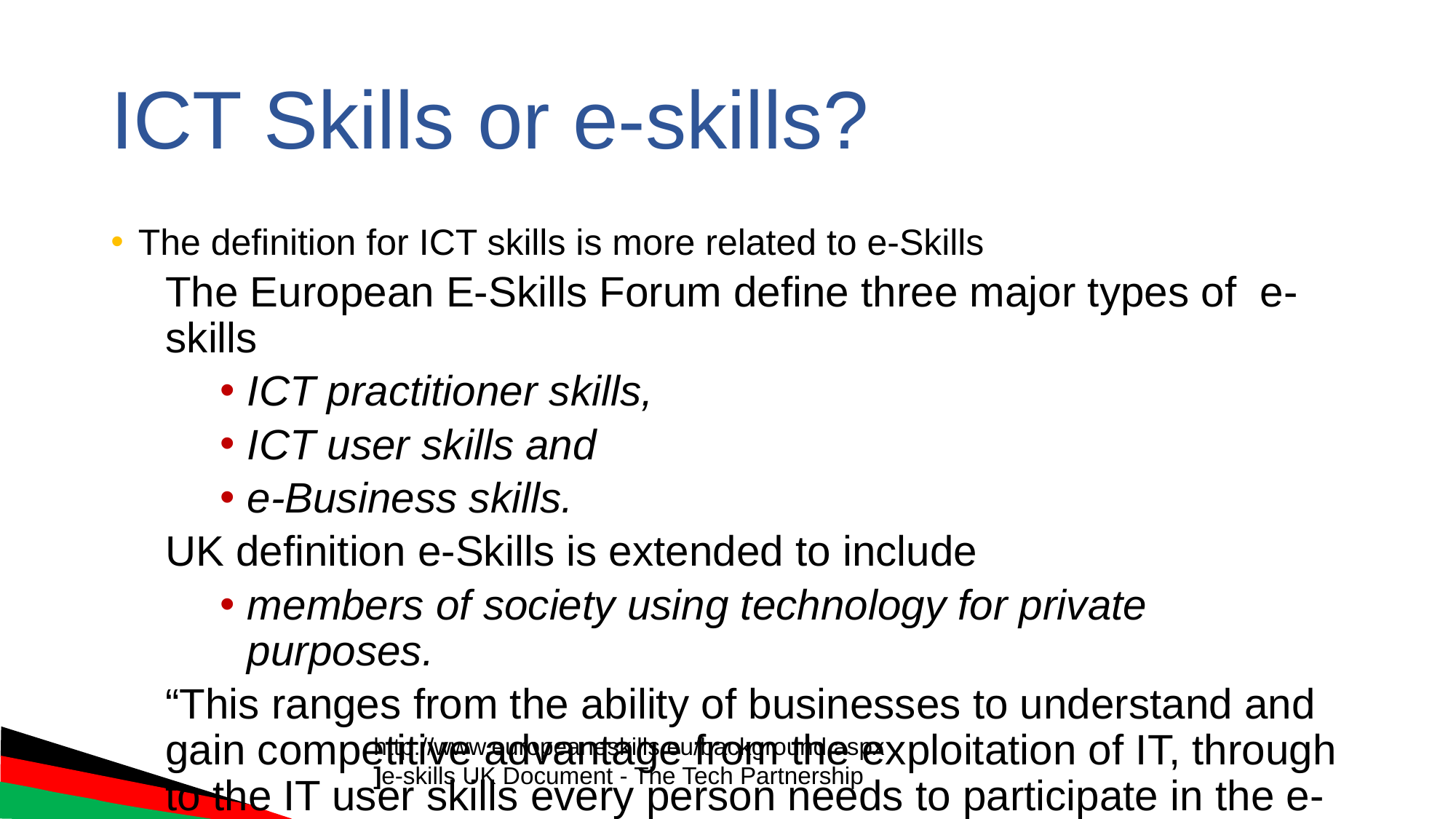

# ICT Skills or e-skills?
The definition for ICT skills is more related to e-Skills
The European E-Skills Forum define three major types of  e-skills
ICT practitioner skills,
ICT user skills and
e-Business skills.
UK definition e-Skills is extended to include
members of society using technology for private purposes.
“This ranges from the ability of businesses to understand and gain competitive advantage from the exploitation of IT, through to the IT user skills every person needs to participate in the e-economy.”
http://www.europeaneskills.eu/background.aspx
]e-skills UK Document - The Tech Partnership